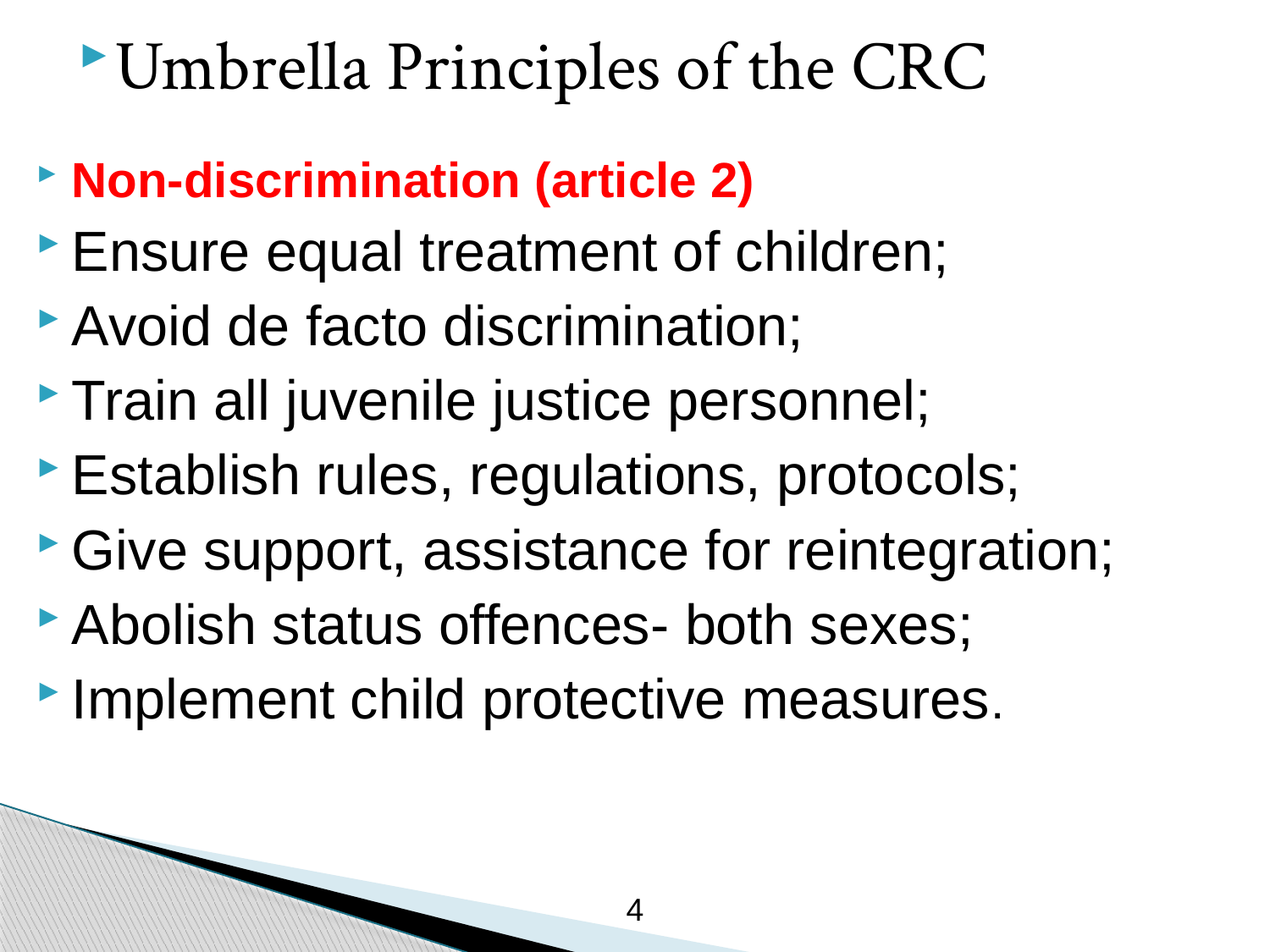

Umbrella Principles of the CRC
Non-discrimination (article 2)
Ensure equal treatment of children;
Avoid de facto discrimination;
Train all juvenile justice personnel;
Establish rules, regulations, protocols;
Give support, assistance for reintegration;
Abolish status offences- both sexes;
Implement child protective measures.

4